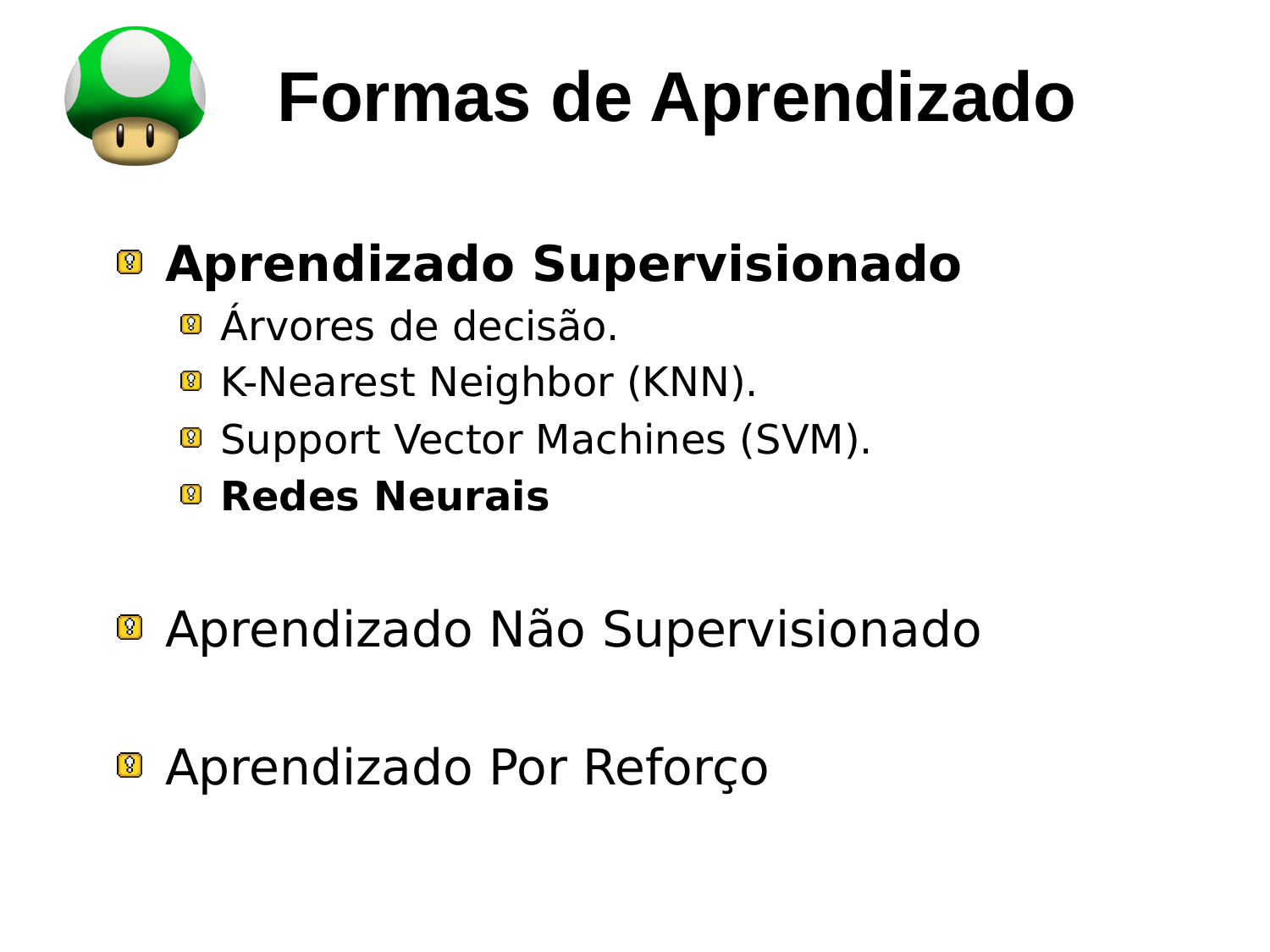

# Formas de Aprendizado
Aprendizado Supervisionado
Árvores de decisão.
K-Nearest Neighbor (KNN).
Support Vector Machines (SVM).
Redes Neurais

Aprendizado Não Supervisionado

Aprendizado Por Reforço